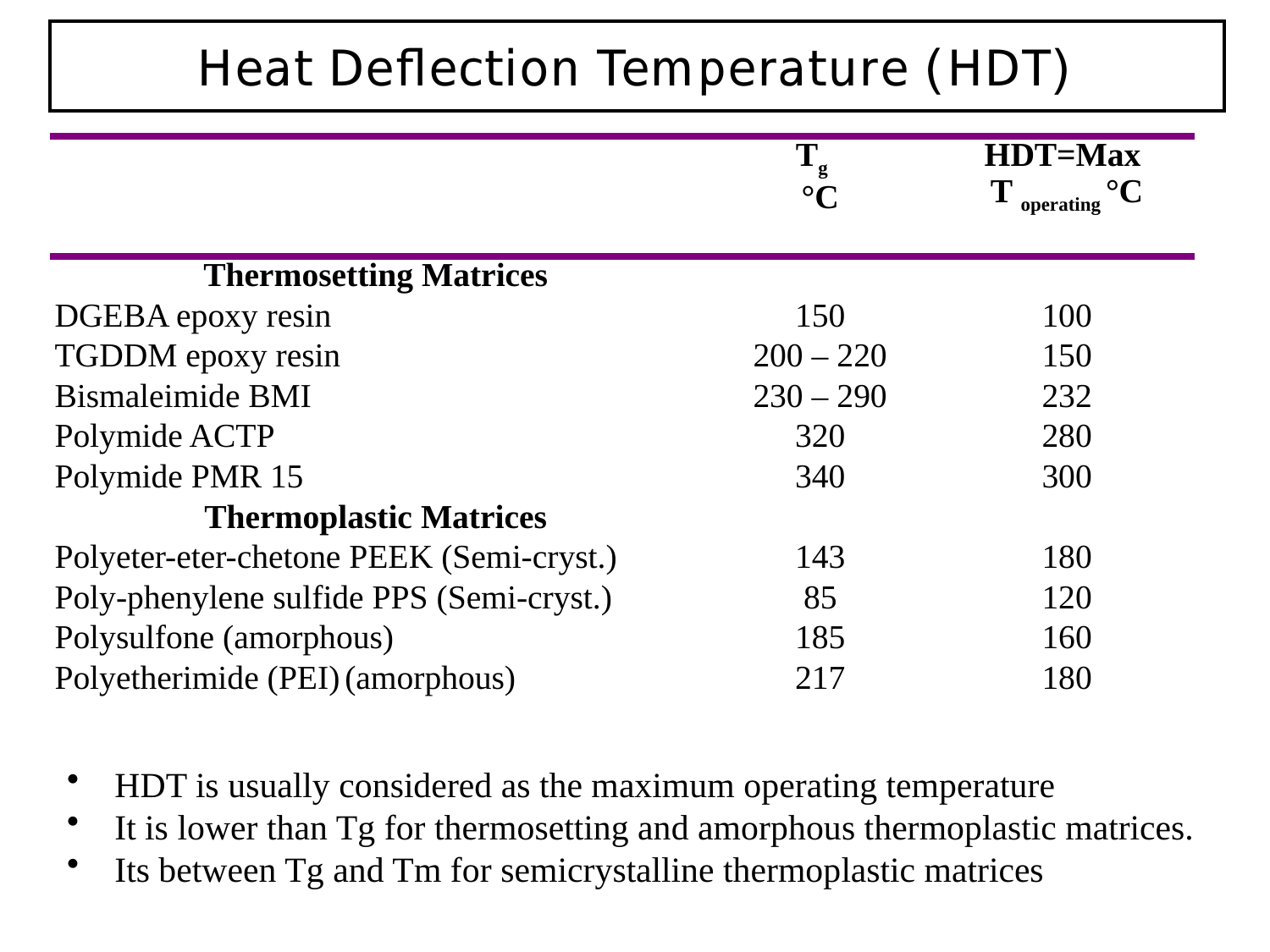

# Heat Deflection Temperature (HDT)
|  | Tg °C | HDT=Max T operating °C |
| --- | --- | --- |
| Thermosetting Matrices |  |  |
| DGEBA epoxy resin | 150 | 100 |
| TGDDM epoxy resin | 200 – 220 | 150 |
| Bismaleimide BMI | 230 – 290 | 232 |
| Polymide ACTP | 320 | 280 |
| Polymide PMR 15 | 340 | 300 |
| Thermoplastic Matrices |  |  |
| Polyeter-eter-chetone PEEK (Semi-cryst.) | 143 | 180 |
| Poly-phenylene sulfide PPS (Semi-cryst.) | 85 | 120 |
| Polysulfone (amorphous) | 185 | 160 |
| Polyetherimide (PEI) (amorphous) | 217 | 180 |
HDT is usually considered as the maximum operating temperature
It is lower than Tg for thermosetting and amorphous thermoplastic matrices.
Its between Tg and Tm for semicrystalline thermoplastic matrices